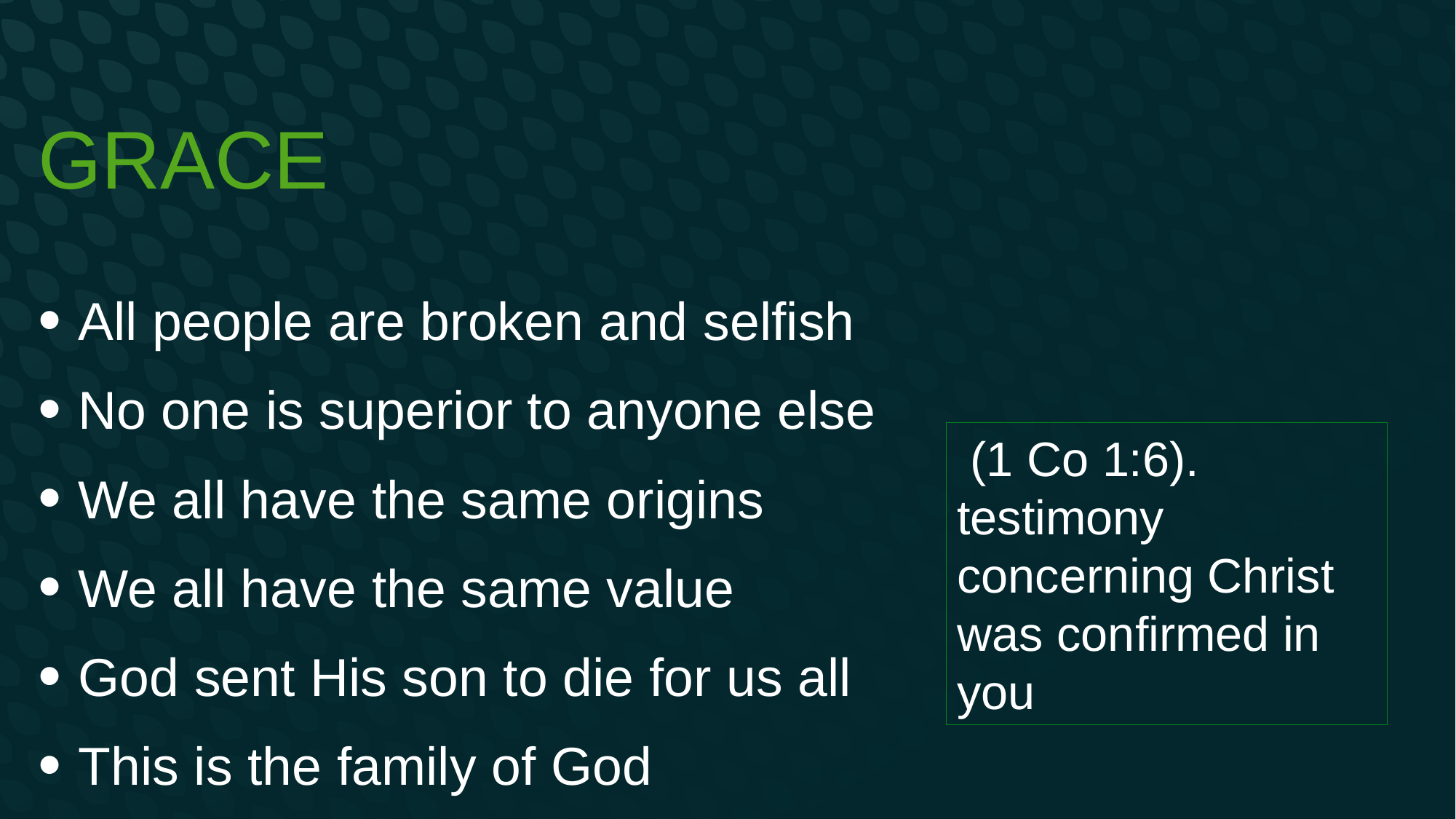

# Grace
 All people are broken and selfish
 No one is superior to anyone else
 We all have the same origins
 We all have the same value
 God sent His son to die for us all
 This is the family of God
 (1 Co 1:6). testimony concerning Christ was confirmed in you